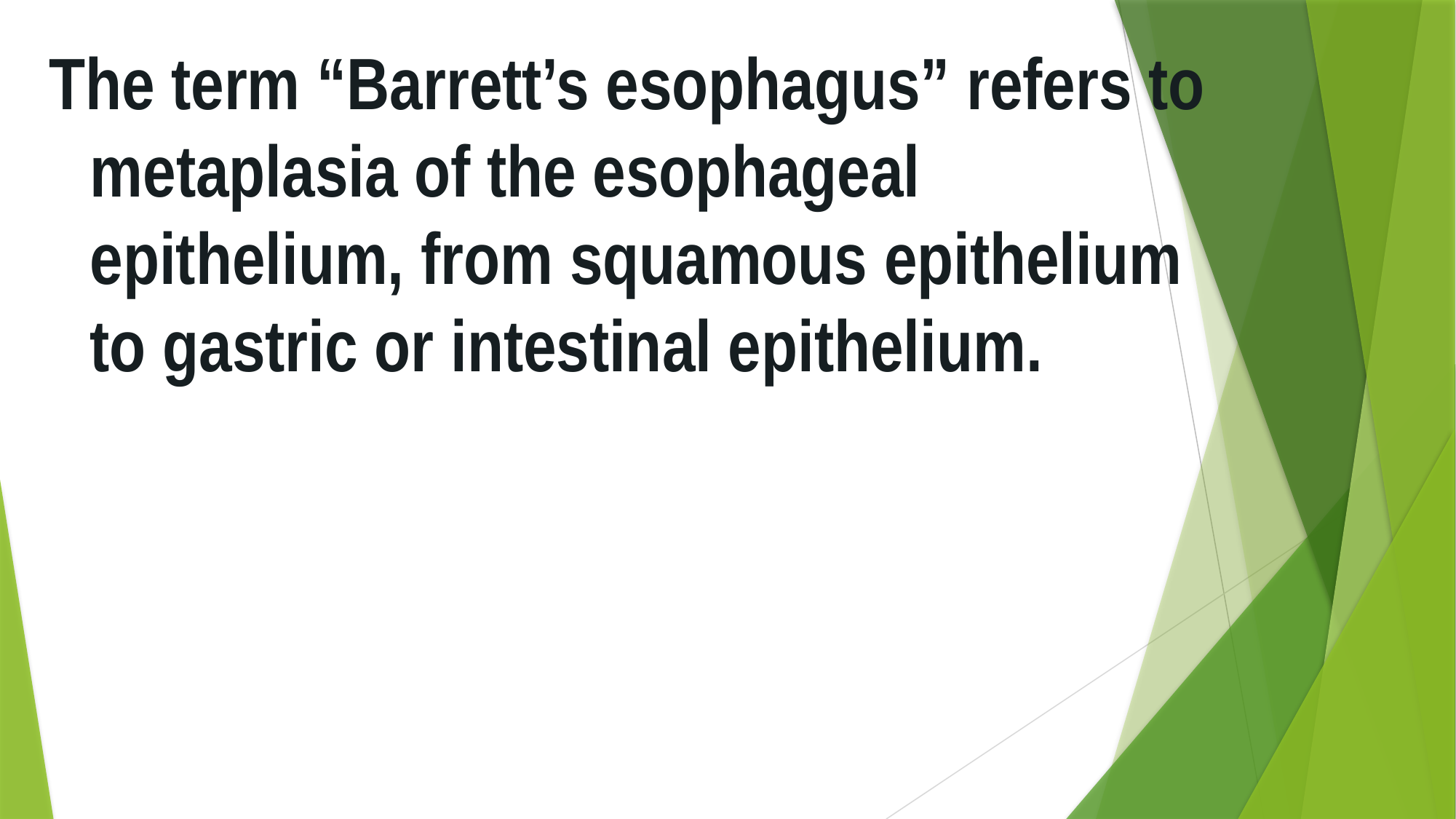

The term “Barrett’s esophagus” refers to metaplasia of the esophageal epithelium, from squamous epithelium to gastric or intestinal epithelium.